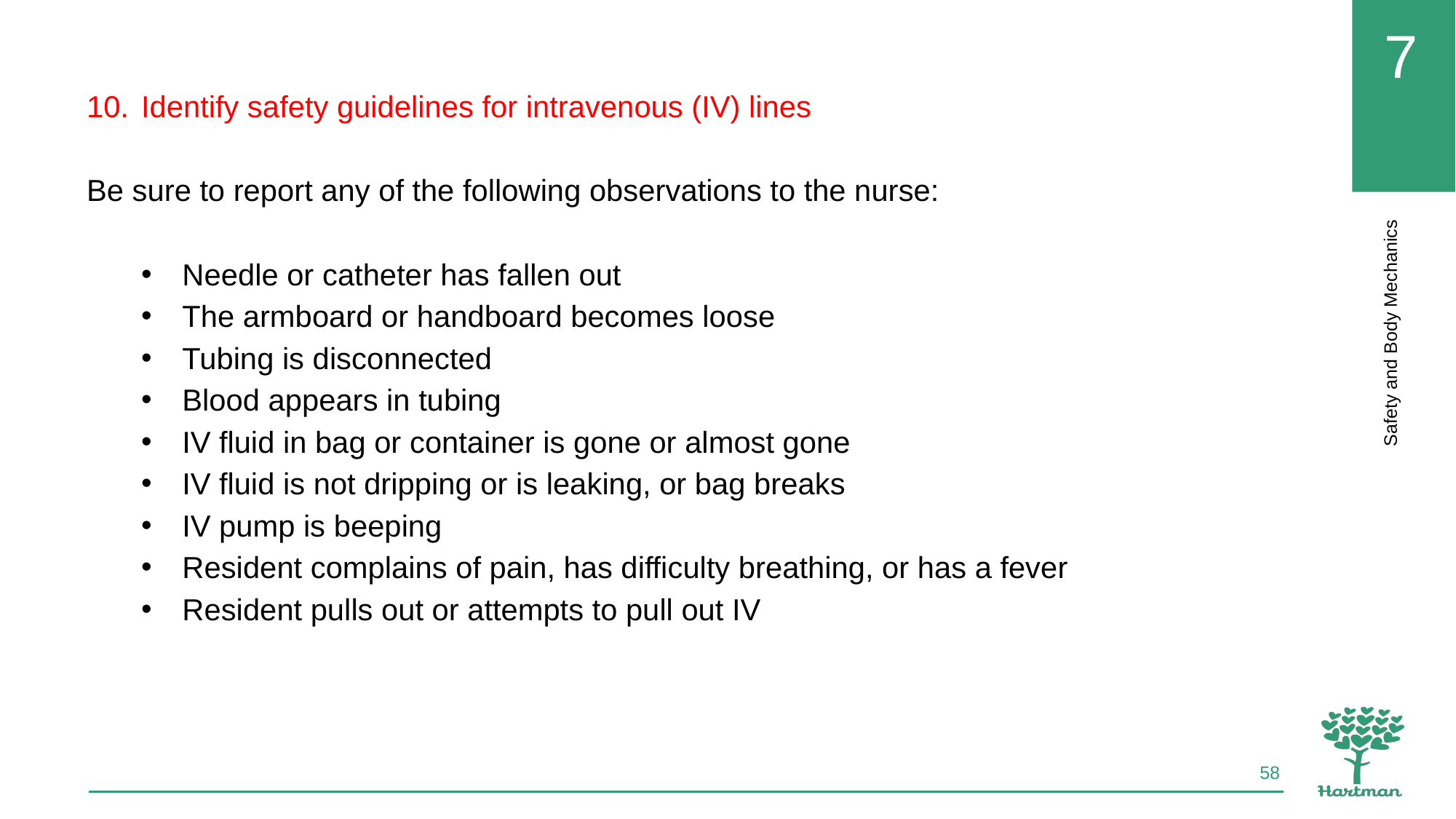

Identify safety guidelines for intravenous (IV) lines

Be sure to report any of the following observations to the nurse:

Needle or catheter has fallen out
The armboard or handboard becomes loose
Tubing is disconnected
Blood appears in tubing
IV fluid in bag or container is gone or almost gone
IV fluid is not dripping or is leaking, or bag breaks
IV pump is beeping
Resident complains of pain, has difficulty breathing, or has a fever
Resident pulls out or attempts to pull out IV

58